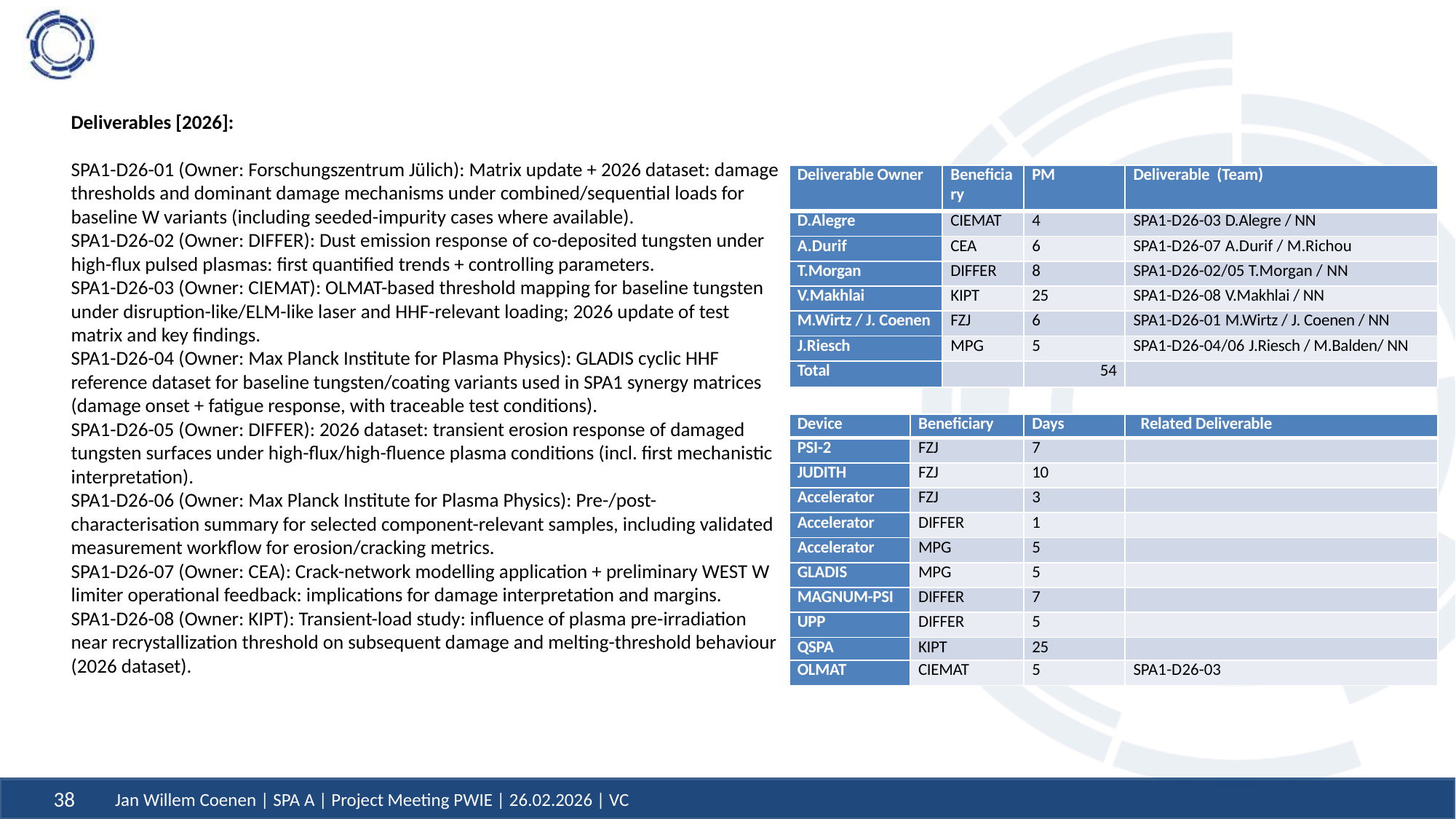

#
Deliverables [2026]:
SPA1-D26-01 (Owner: Forschungszentrum Jülich): Matrix update + 2026 dataset: damage thresholds and dominant damage mechanisms under combined/sequential loads for baseline W variants (including seeded-impurity cases where available).
SPA1-D26-02 (Owner: DIFFER): Dust emission response of co-deposited tungsten under high-flux pulsed plasmas: first quantified trends + controlling parameters.
SPA1-D26-03 (Owner: CIEMAT): OLMAT-based threshold mapping for baseline tungsten under disruption-like/ELM-like laser and HHF-relevant loading; 2026 update of test matrix and key findings.
SPA1-D26-04 (Owner: Max Planck Institute for Plasma Physics): GLADIS cyclic HHF reference dataset for baseline tungsten/coating variants used in SPA1 synergy matrices (damage onset + fatigue response, with traceable test conditions).
SPA1-D26-05 (Owner: DIFFER): 2026 dataset: transient erosion response of damaged tungsten surfaces under high-flux/high-fluence plasma conditions (incl. first mechanistic interpretation).
SPA1-D26-06 (Owner: Max Planck Institute for Plasma Physics): Pre-/post-characterisation summary for selected component-relevant samples, including validated measurement workflow for erosion/cracking metrics.
SPA1-D26-07 (Owner: CEA): Crack-network modelling application + preliminary WEST W limiter operational feedback: implications for damage interpretation and margins.
SPA1-D26-08 (Owner: KIPT): Transient-load study: influence of plasma pre-irradiation near recrystallization threshold on subsequent damage and melting-threshold behaviour (2026 dataset).
| Deliverable Owner | Beneficiary | PM | Deliverable (Team) |
| --- | --- | --- | --- |
| D.Alegre | CIEMAT | 4 | SPA1-D26-03 D.Alegre / NN |
| A.Durif | CEA | 6 | SPA1-D26-07 A.Durif / M.Richou |
| T.Morgan | DIFFER | 8 | SPA1-D26-02/05 T.Morgan / NN |
| V.Makhlai | KIPT | 25 | SPA1-D26-08 V.Makhlai / NN |
| M.Wirtz / J. Coenen | FZJ | 6 | SPA1-D26-01 M.Wirtz / J. Coenen / NN |
| J.Riesch | MPG | 5 | SPA1-D26-04/06 J.Riesch / M.Balden/ NN |
| Total |  | 54 |  |
| Device | Beneficiary | Days | Related Deliverable |
| --- | --- | --- | --- |
| PSI-2 | FZJ | 7 |  |
| JUDITH | FZJ | 10 |  |
| Accelerator | FZJ | 3 |  |
| Accelerator | DIFFER | 1 |  |
| Accelerator | MPG | 5 |  |
| GLADIS | MPG | 5 |  |
| MAGNUM-PSI | DIFFER | 7 |  |
| UPP | DIFFER | 5 |  |
| QSPA | KIPT | 25 |  |
| OLMAT | CIEMAT | 5 | SPA1-D26-03 |
38